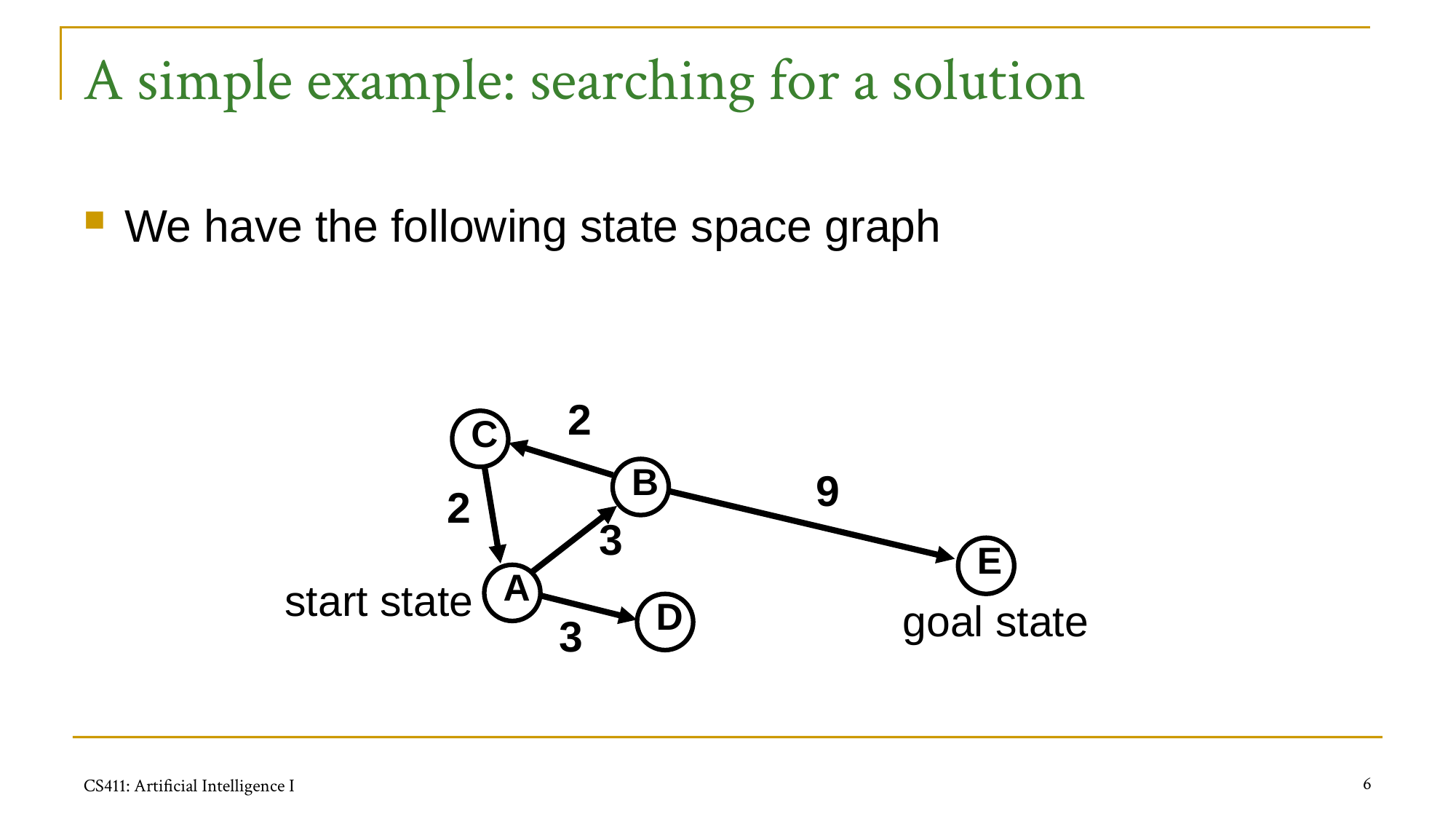

# A simple example: searching for a solution
We have the following state space graph
2
C

B
9

2

3
E

A

start state
D
goal state

3
6
CS411: Artificial Intelligence I